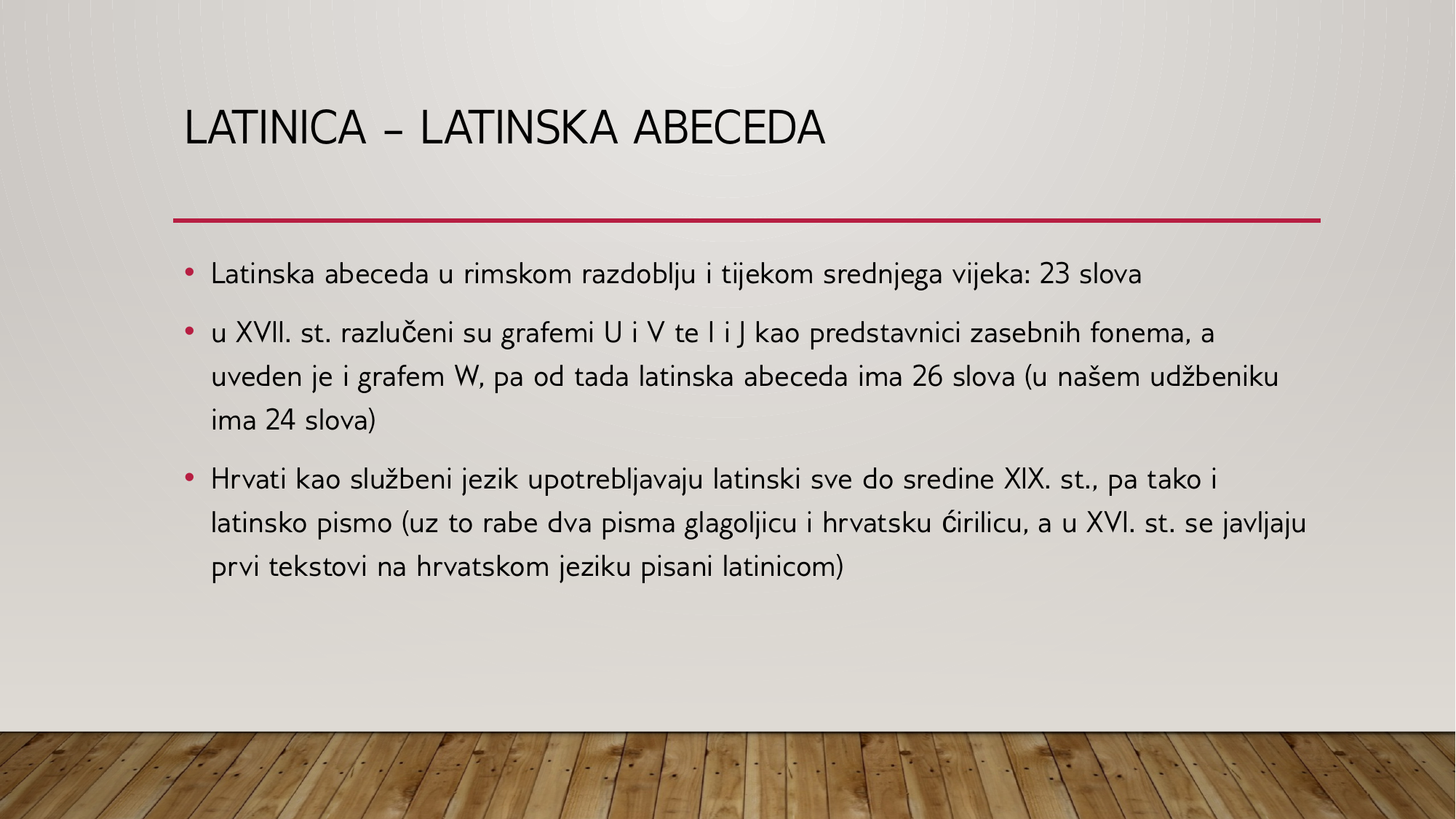

# LATINICA – LATINSKA ABECEDA
Latinska abeceda u rimskom razdoblju i tijekom srednjega vijeka: 23 slova
u XVII. st. razlučeni su grafemi U i V te I i J kao predstavnici zasebnih fonema, a uveden je i grafem W, pa od tada latinska abeceda ima 26 slova (u našem udžbeniku ima 24 slova)
Hrvati kao službeni jezik upotrebljavaju latinski sve do sredine XIX. st., pa tako i latinsko pismo (uz to rabe dva pisma glagoljicu i hrvatsku ćirilicu, a u XVI. st. se javljaju prvi tekstovi na hrvatskom jeziku pisani latinicom)